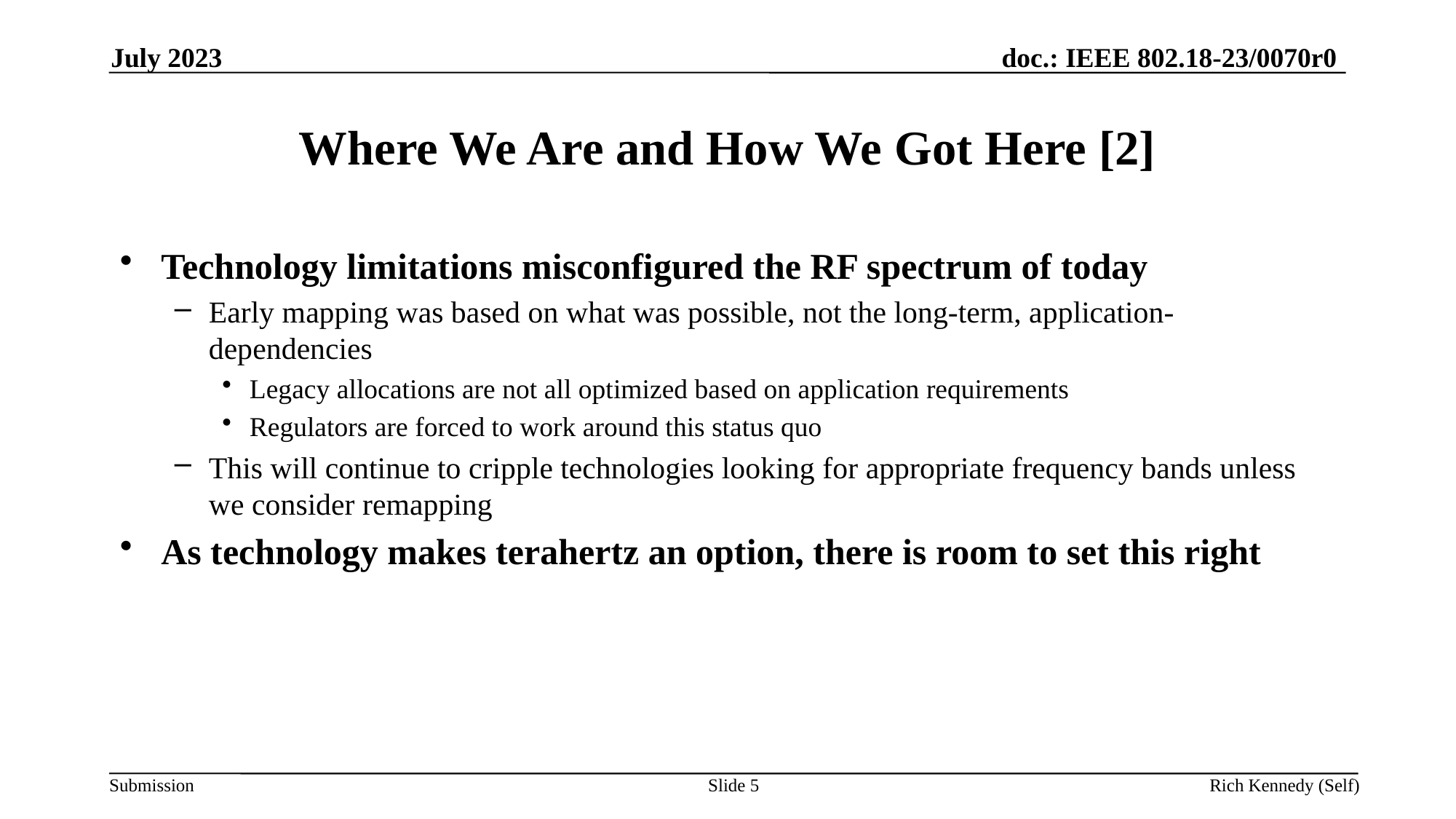

July 2023
# Where We Are and How We Got Here [2]
Technology limitations misconfigured the RF spectrum of today
Early mapping was based on what was possible, not the long-term, application-dependencies
Legacy allocations are not all optimized based on application requirements
Regulators are forced to work around this status quo
This will continue to cripple technologies looking for appropriate frequency bands unless we consider remapping
As technology makes terahertz an option, there is room to set this right

Slide 5
Rich Kennedy (Self)